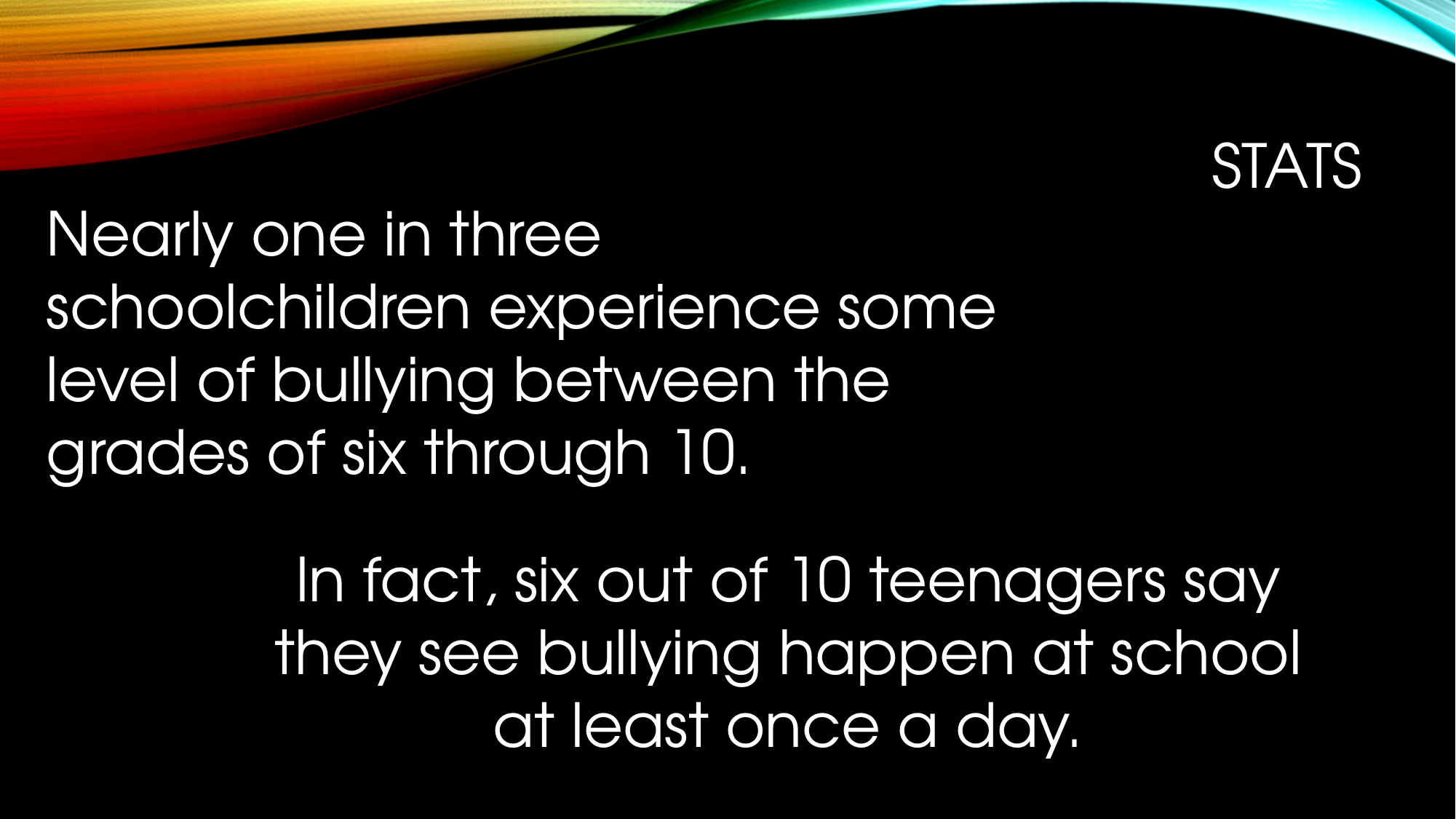

# Stats
Nearly one in three schoolchildren experience some level of bullying between the grades of six through 10.
In fact, six out of 10 teenagers say they see bullying happen at school at least once a day.